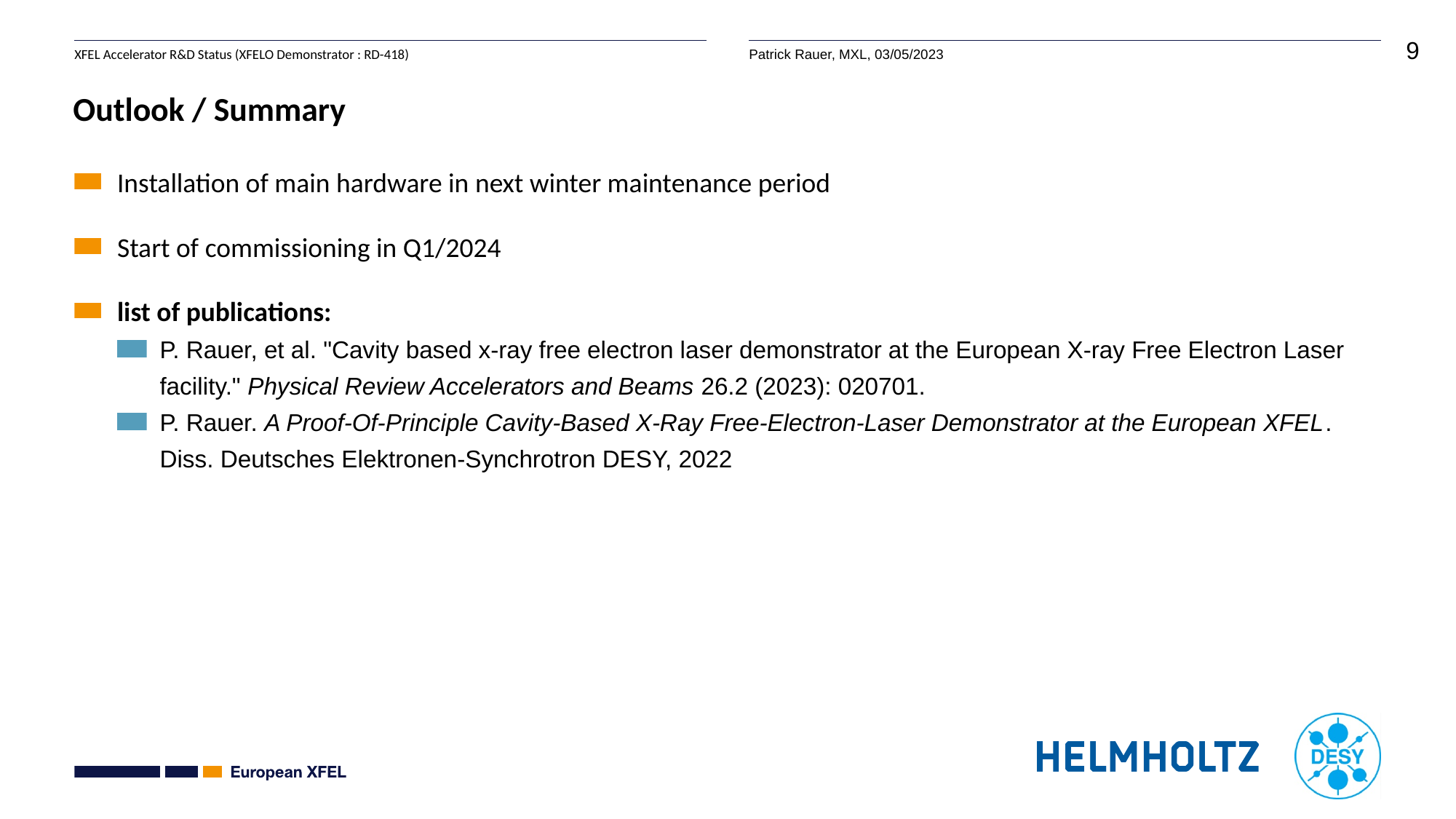

# Outlook / Summary
Installation of main hardware in next winter maintenance period
Start of commissioning in Q1/2024
list of publications:
P. Rauer, et al. "Cavity based x-ray free electron laser demonstrator at the European X-ray Free Electron Laser facility." Physical Review Accelerators and Beams 26.2 (2023): 020701.
P. Rauer. A Proof-Of-Principle Cavity-Based X-Ray Free-Electron-Laser Demonstrator at the European XFEL. Diss. Deutsches Elektronen-Synchrotron DESY, 2022